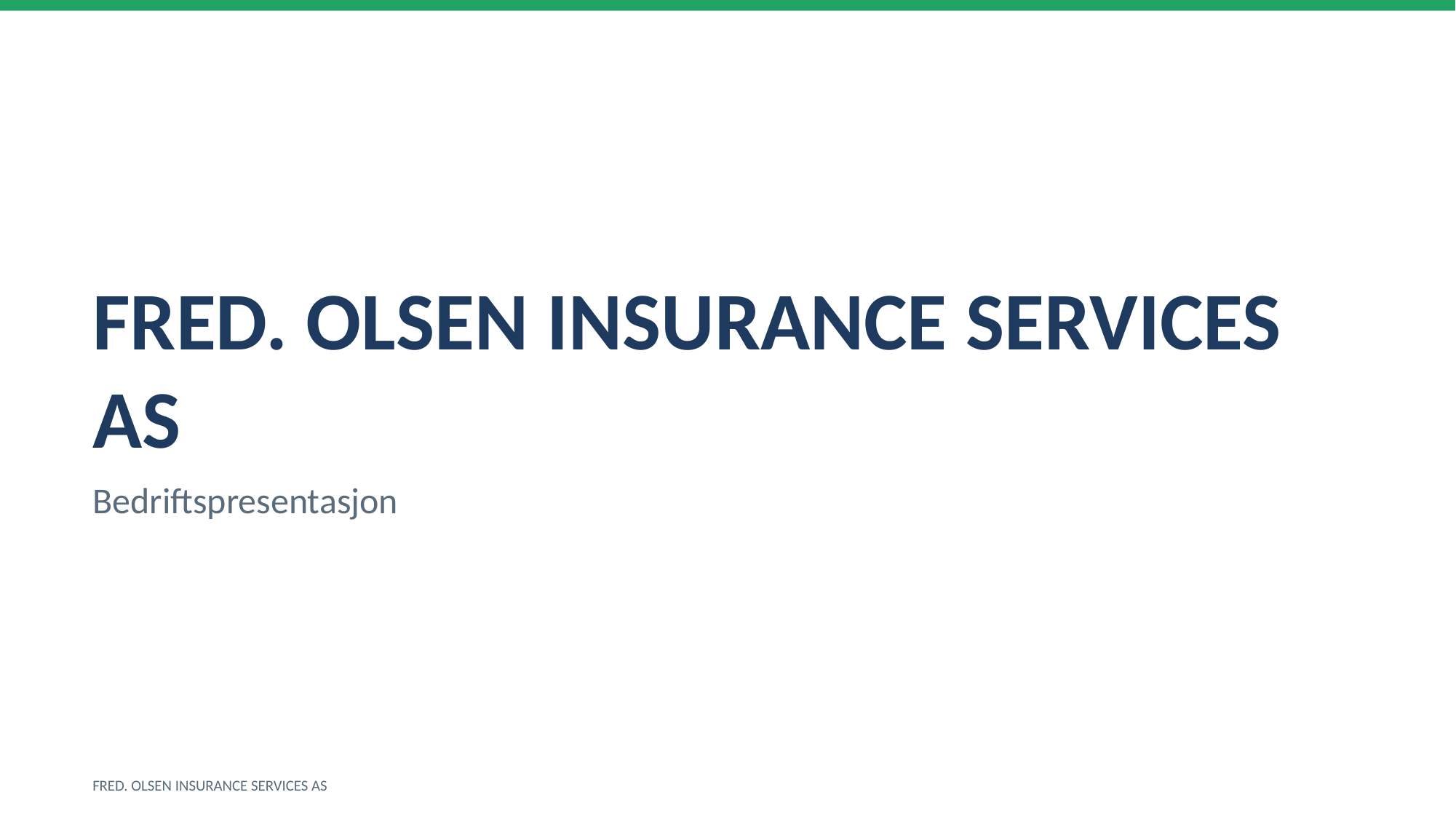

FRED. OLSEN INSURANCE SERVICES AS
Bedriftspresentasjon
FRED. OLSEN INSURANCE SERVICES AS